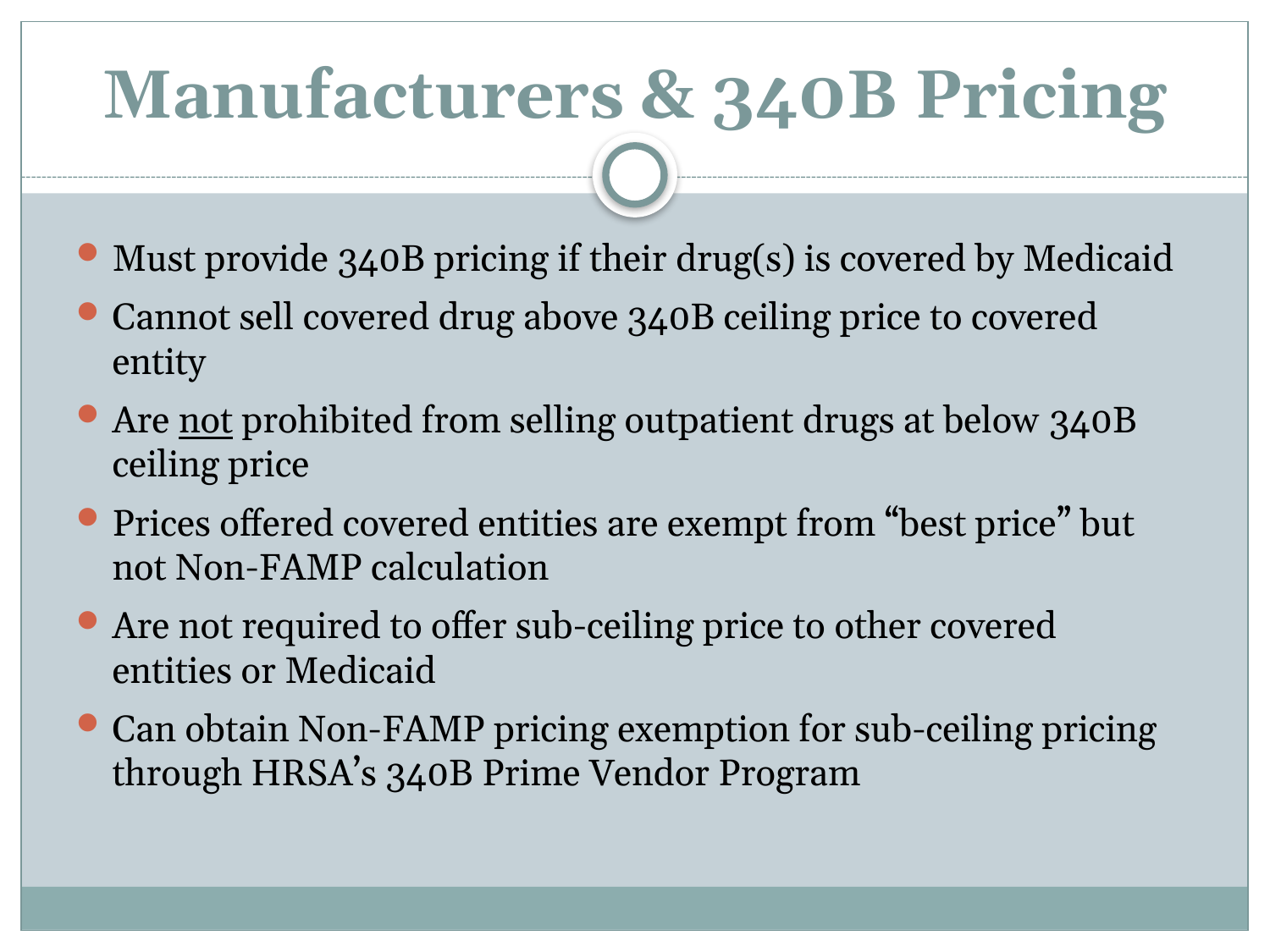

# Manufacturers & 340B Pricing
Must provide 340B pricing if their drug(s) is covered by Medicaid
Cannot sell covered drug above 340B ceiling price to covered entity
Are not prohibited from selling outpatient drugs at below 340B ceiling price
Prices offered covered entities are exempt from “best price” but not Non-FAMP calculation
Are not required to offer sub-ceiling price to other covered entities or Medicaid
Can obtain Non-FAMP pricing exemption for sub-ceiling pricing through HRSA’s 340B Prime Vendor Program